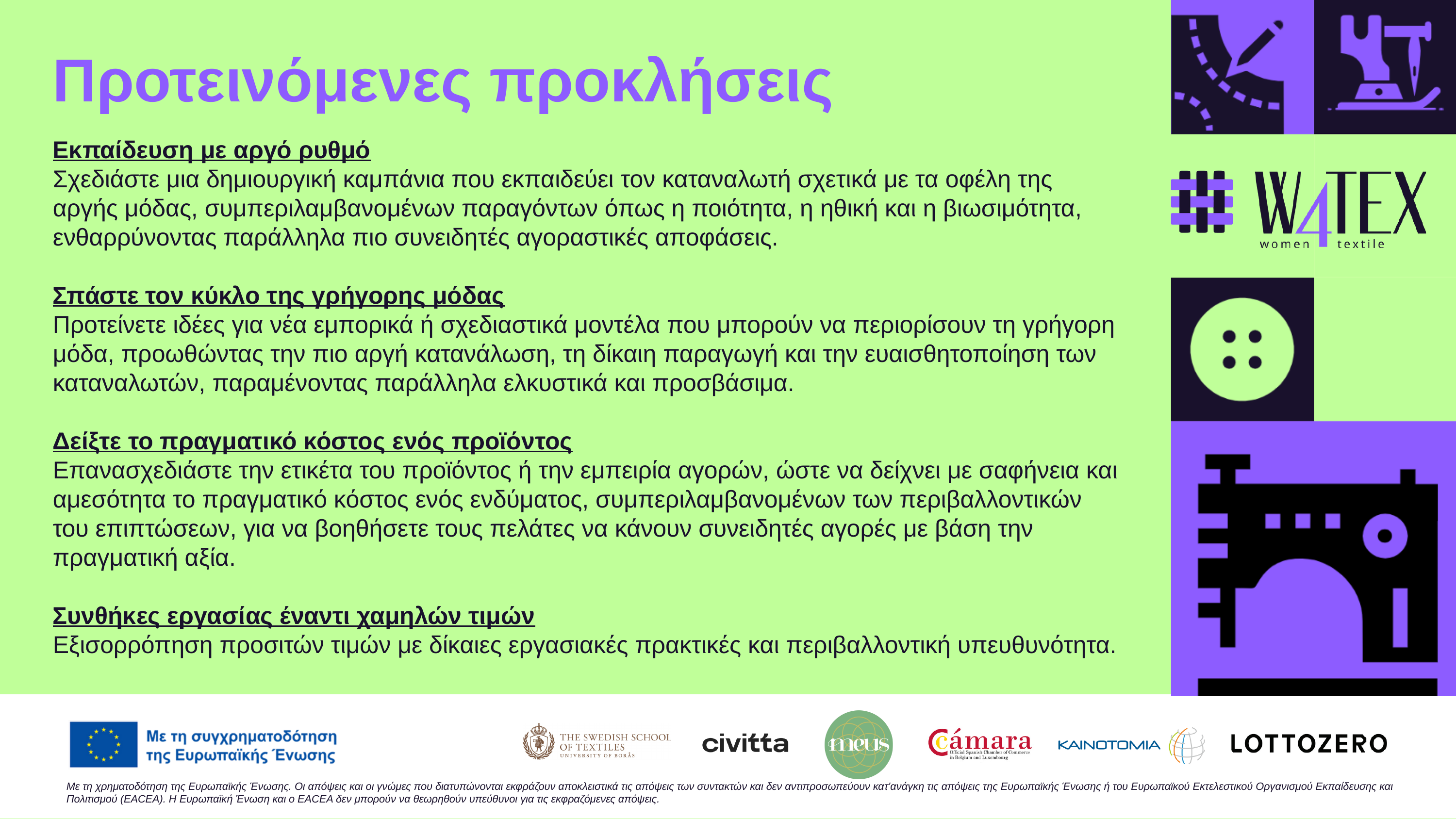

Προτεινόμενες προκλήσεις

Εκπαίδευση με αργό ρυθμό
Σχεδιάστε μια δημιουργική καμπάνια που εκπαιδεύει τον καταναλωτή σχετικά με τα οφέλη της αργής μόδας, συμπεριλαμβανομένων παραγόντων όπως η ποιότητα, η ηθική και η βιωσιμότητα, ενθαρρύνοντας παράλληλα πιο συνειδητές αγοραστικές αποφάσεις.

Σπάστε τον κύκλο της γρήγορης μόδας
Προτείνετε ιδέες για νέα εμπορικά ή σχεδιαστικά μοντέλα που μπορούν να περιορίσουν τη γρήγορη μόδα, προωθώντας την πιο αργή κατανάλωση, τη δίκαιη παραγωγή και την ευαισθητοποίηση των καταναλωτών, παραμένοντας παράλληλα ελκυστικά και προσβάσιμα.

Δείξτε το πραγματικό κόστος ενός προϊόντος
Επανασχεδιάστε την ετικέτα του προϊόντος ή την εμπειρία αγορών, ώστε να δείχνει με σαφήνεια και αμεσότητα το πραγματικό κόστος ενός ενδύματος, συμπεριλαμβανομένων των περιβαλλοντικών του επιπτώσεων, για να βοηθήσετε τους πελάτες να κάνουν συνειδητές αγορές με βάση την πραγματική αξία.

Συνθήκες εργασίας έναντι χαμηλών τιμών
Εξισορρόπηση προσιτών τιμών με δίκαιες εργασιακές πρακτικές και περιβαλλοντική υπευθυνότητα.

Με τη χρηματοδότηση της Ευρωπαϊκής Ένωσης. Οι απόψεις και οι γνώμες που διατυπώνονται εκφράζουν αποκλειστικά τις απόψεις των συντακτών και δεν αντιπροσωπεύουν κατ'ανάγκη τις απόψεις της Ευρωπαϊκής Ένωσης ή του Ευρωπαϊκού Εκτελεστικού Οργανισμού Εκπαίδευσης και Πολιτισμού (EACEA). Η Ευρωπαϊκή Ένωση και ο EACEA δεν μπορούν να θεωρηθούν υπεύθυνοι για τις εκφραζόμενες απόψεις.